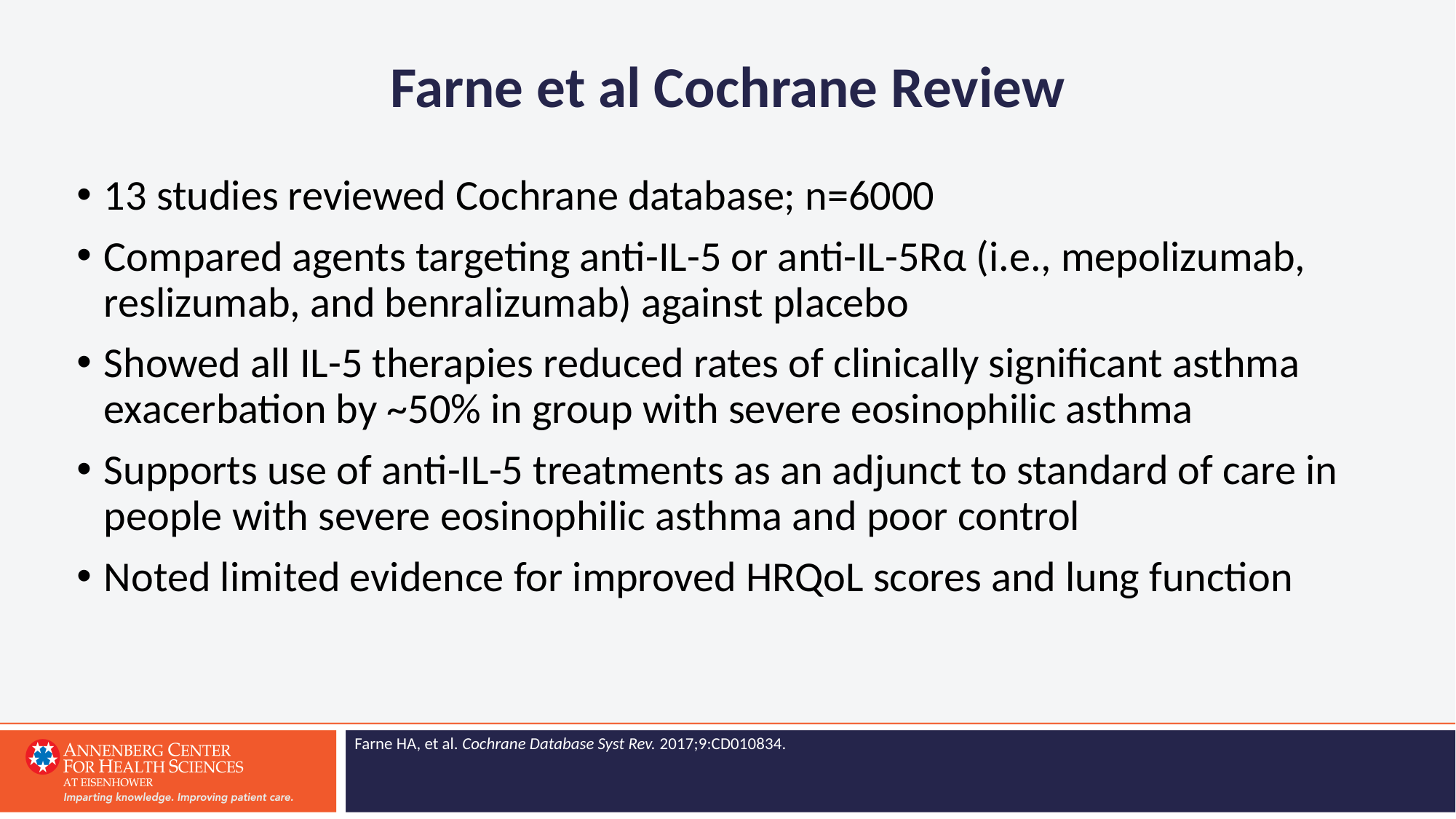

# Farne et al Cochrane Review
13 studies reviewed Cochrane database; n=6000
Compared agents targeting anti-IL-5 or anti-IL-5Rα (i.e., mepolizumab, reslizumab, and benralizumab) against placebo
Showed all IL-5 therapies reduced rates of clinically significant asthma exacerbation by ~50% in group with severe eosinophilic asthma
Supports use of anti-IL-5 treatments as an adjunct to standard of care in people with severe eosinophilic asthma and poor control
Noted limited evidence for improved HRQoL scores and lung function
Farne HA, et al. Cochrane Database Syst Rev. 2017;9:CD010834.